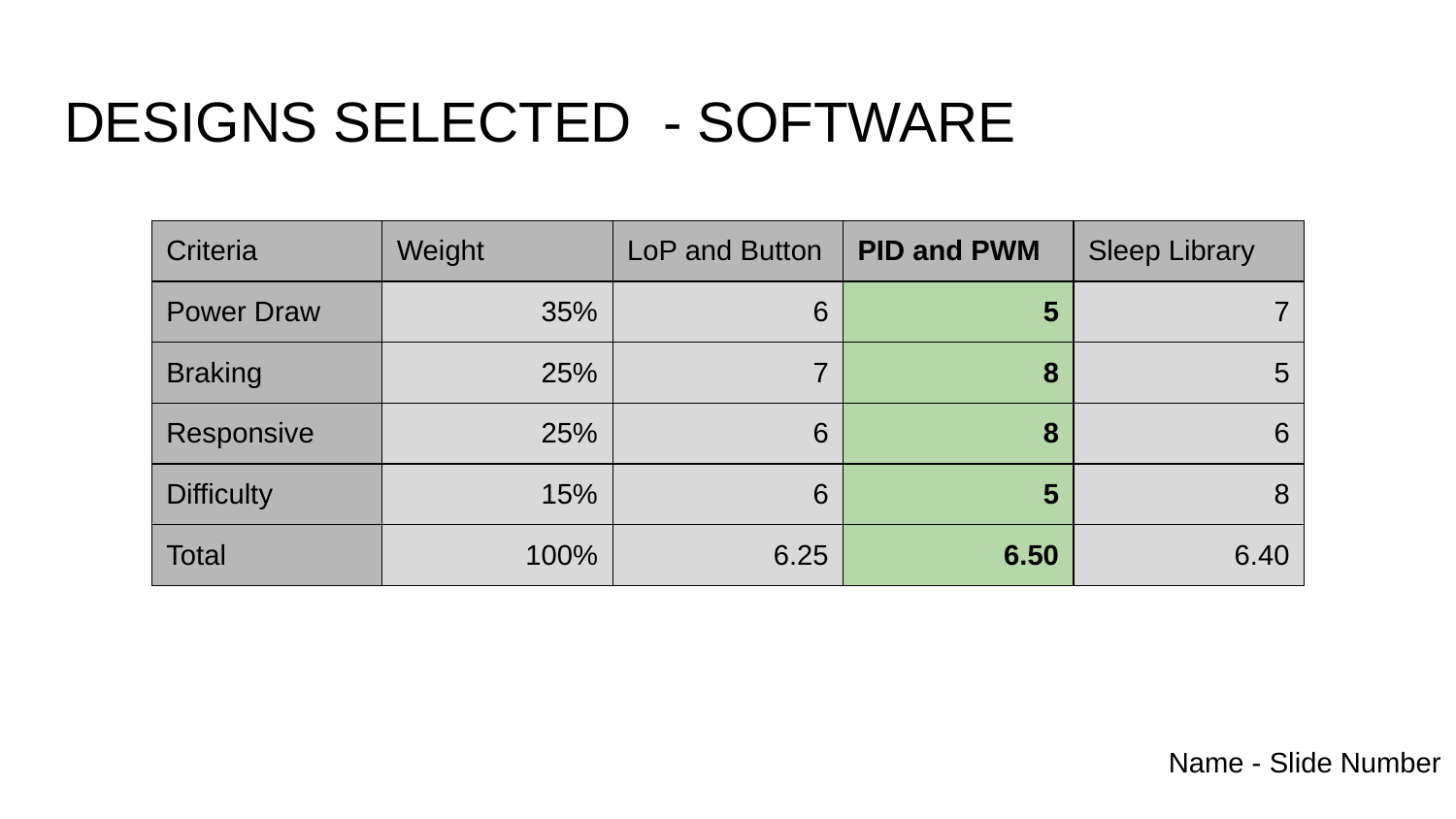

# DESIGNS SELECTED  - SOFTWARE

| Criteria | Weight | LoP and Button | PID and PWM | Sleep Library |
| --- | --- | --- | --- | --- |
| Power Draw | 35% | 6 | 5 | 7 |
| Braking | 25% | 7 | 8 | 5 |
| Responsive | 25% | 6 | 8 | 6 |
| Difficulty | 15% | 6 | 5 | 8 |
| Total | 100% | 6.25 | 6.50 | 6.40 |
Name - Slide Number